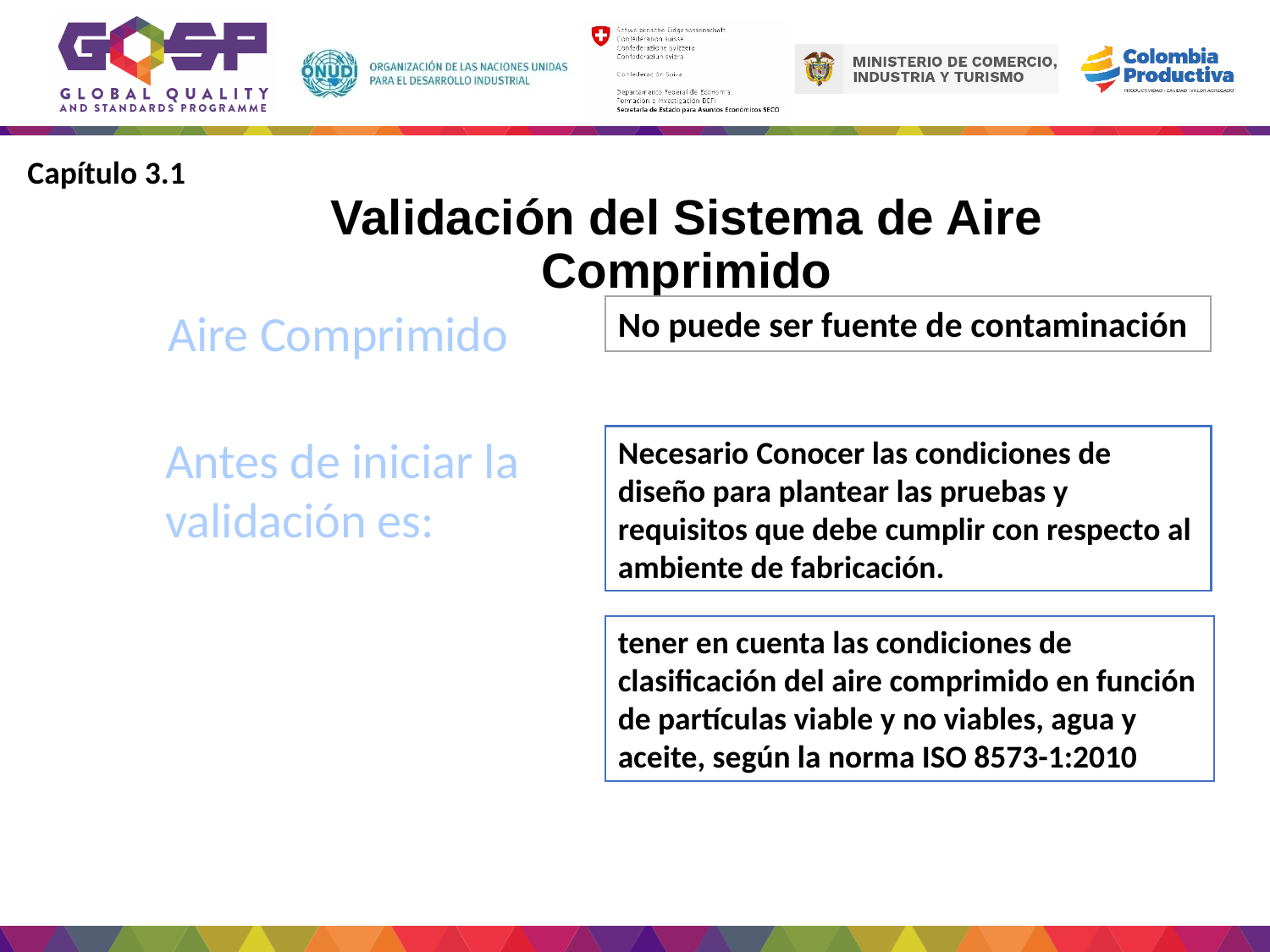

Capítulo 3.1
# Validación del Sistema de Aire Comprimido
Aire Comprimido
No puede ser fuente de contaminación
Antes de iniciar la validación es:
Necesario Conocer las condiciones de diseño para plantear las pruebas y requisitos que debe cumplir con respecto al ambiente de fabricación.
tener en cuenta las condiciones de clasificación del aire comprimido en función de partículas viable y no viables, agua y aceite, según la norma ISO 8573-1:2010